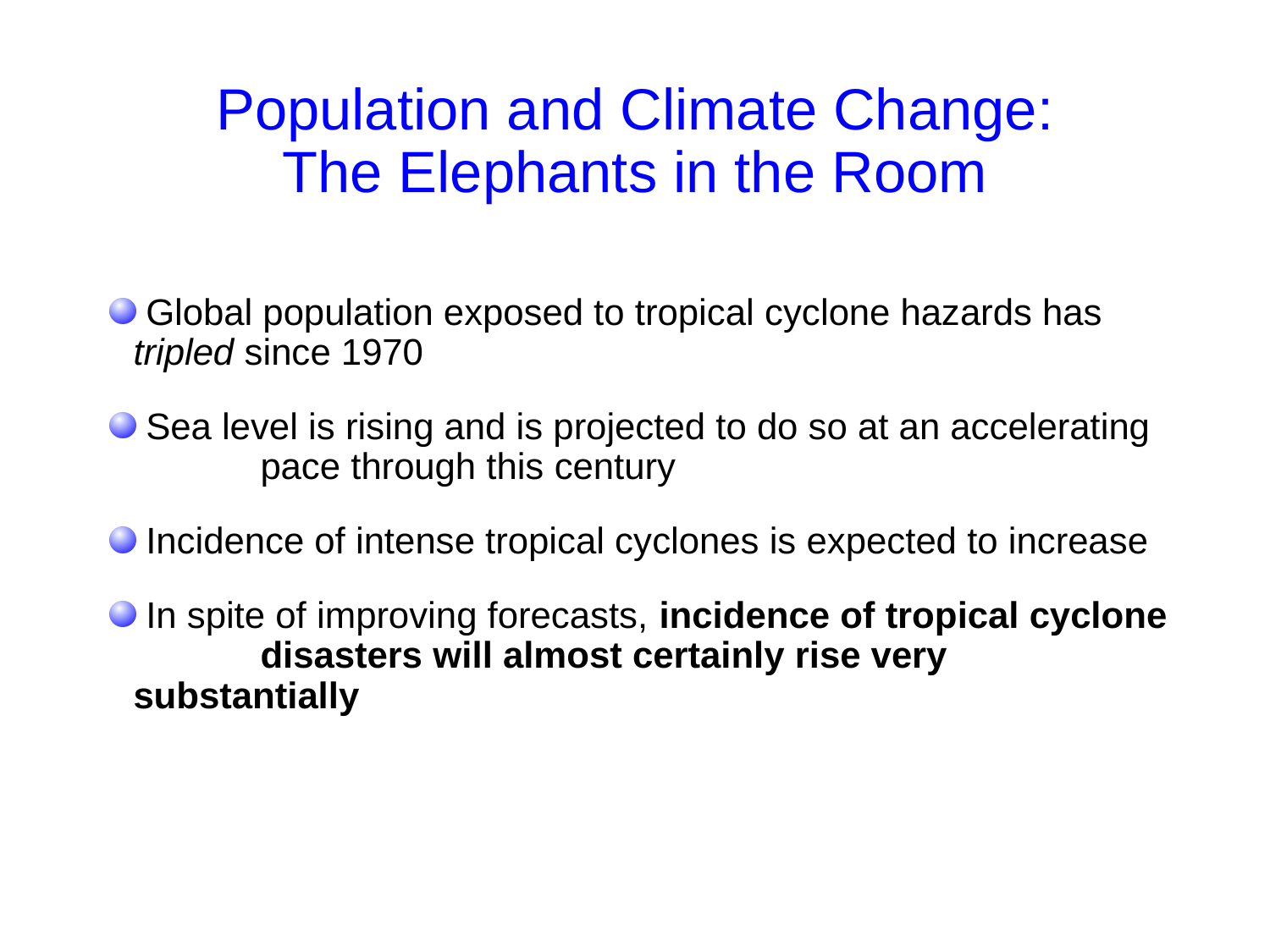

# Population and Climate Change: The Elephants in the Room
 Global population exposed to tropical cyclone hazards has 	tripled since 1970
 Sea level is rising and is projected to do so at an accelerating 	pace through this century
 Incidence of intense tropical cyclones is expected to increase
 In spite of improving forecasts, incidence of tropical cyclone 	disasters will almost certainly rise very substantially